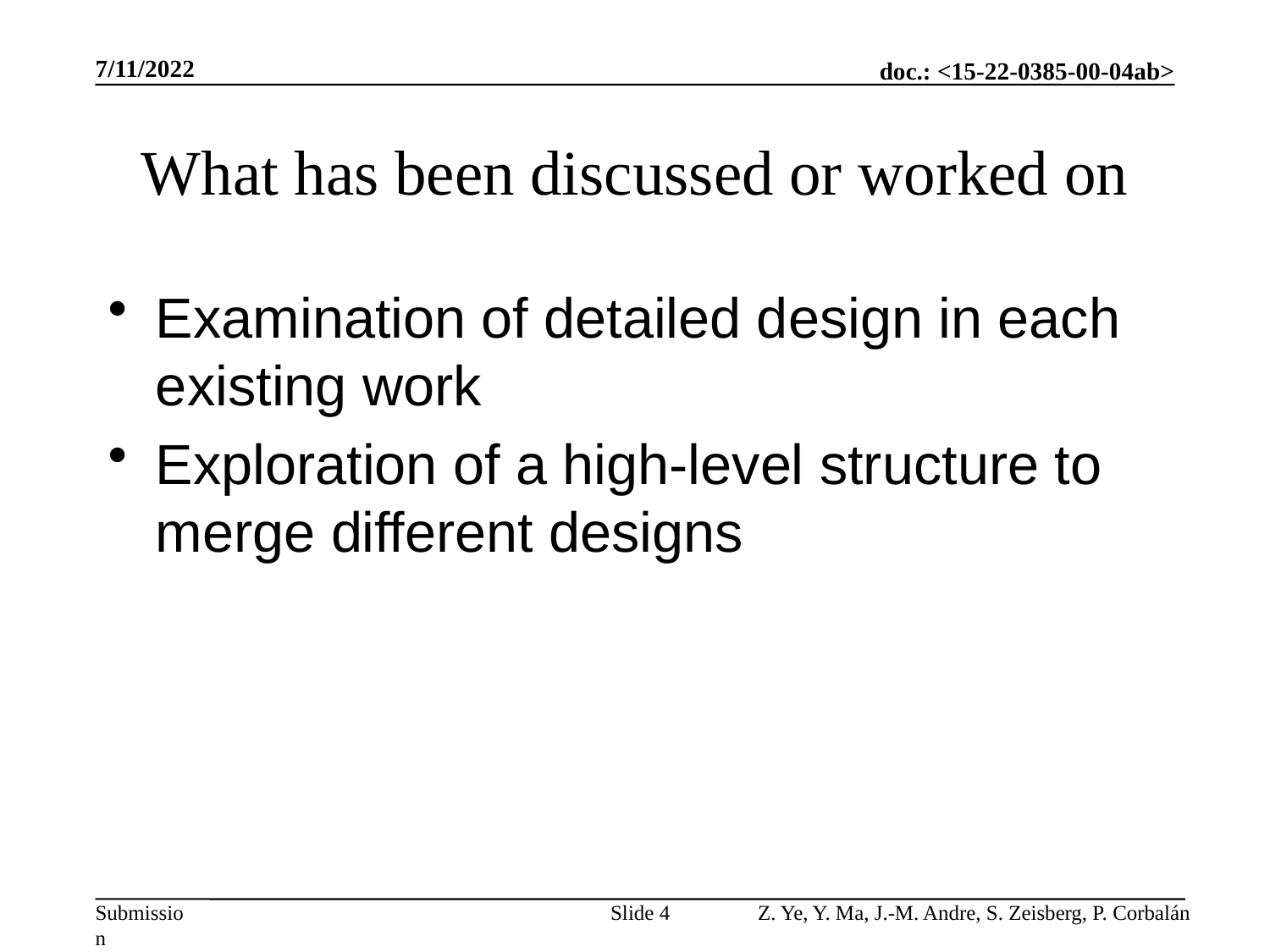

7/11/2022
# What has been discussed or worked on
Examination of detailed design in each existing work
Exploration of a high-level structure to merge different designs
Slide 4
Z. Ye, Y. Ma, J.-M. Andre, S. Zeisberg, P. Corbalán